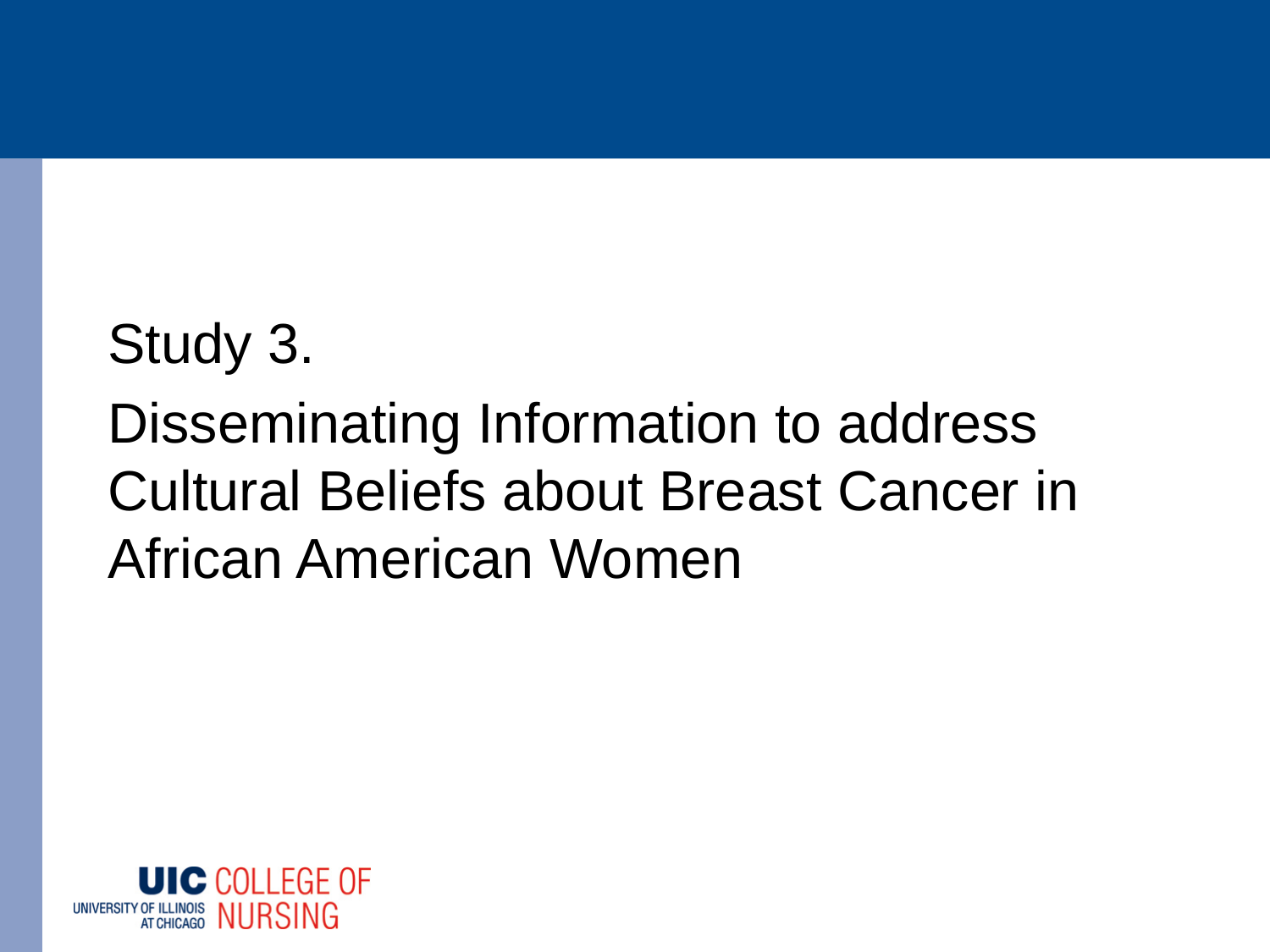

#

Study 3.
Disseminating Information to address Cultural Beliefs about Breast Cancer in African American Women